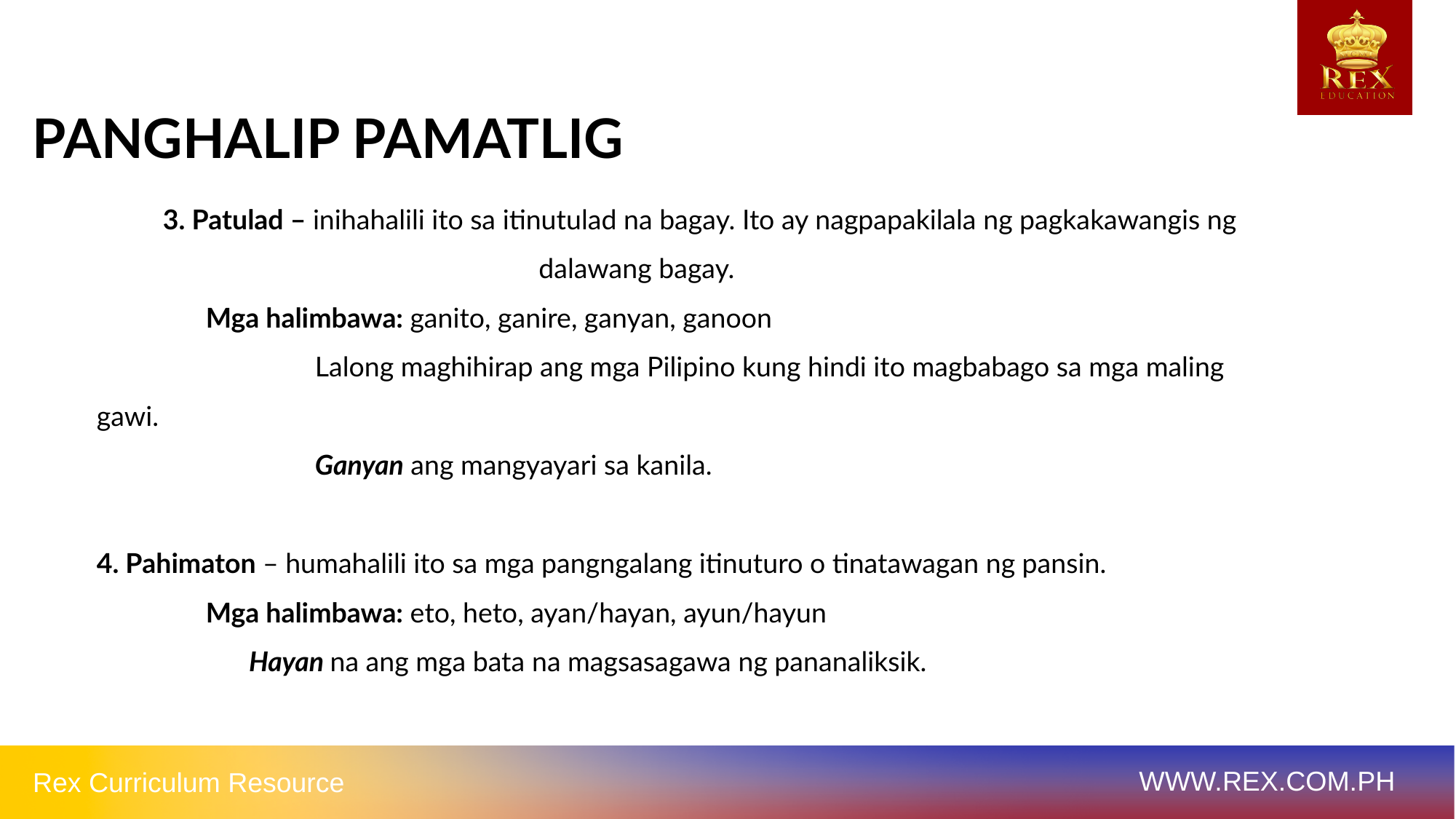

PANGHALIP PAMATLIG
	3. Patulad – inihahalili ito sa itinutulad na bagay. Ito ay nagpapakilala ng pagkakawangis ng 					       dalawang bagay.
	Mga halimbawa: ganito, ganire, ganyan, ganoon
		Lalong maghihirap ang mga Pilipino kung hindi ito magbabago sa mga maling gawi.
		Ganyan ang mangyayari sa kanila.

4. Pahimaton – humahalili ito sa mga pangngalang itinuturo o tinatawagan ng pansin.
	Mga halimbawa: eto, heto, ayan/hayan, ayun/hayun
	Hayan na ang mga bata na magsasagawa ng pananaliksik.